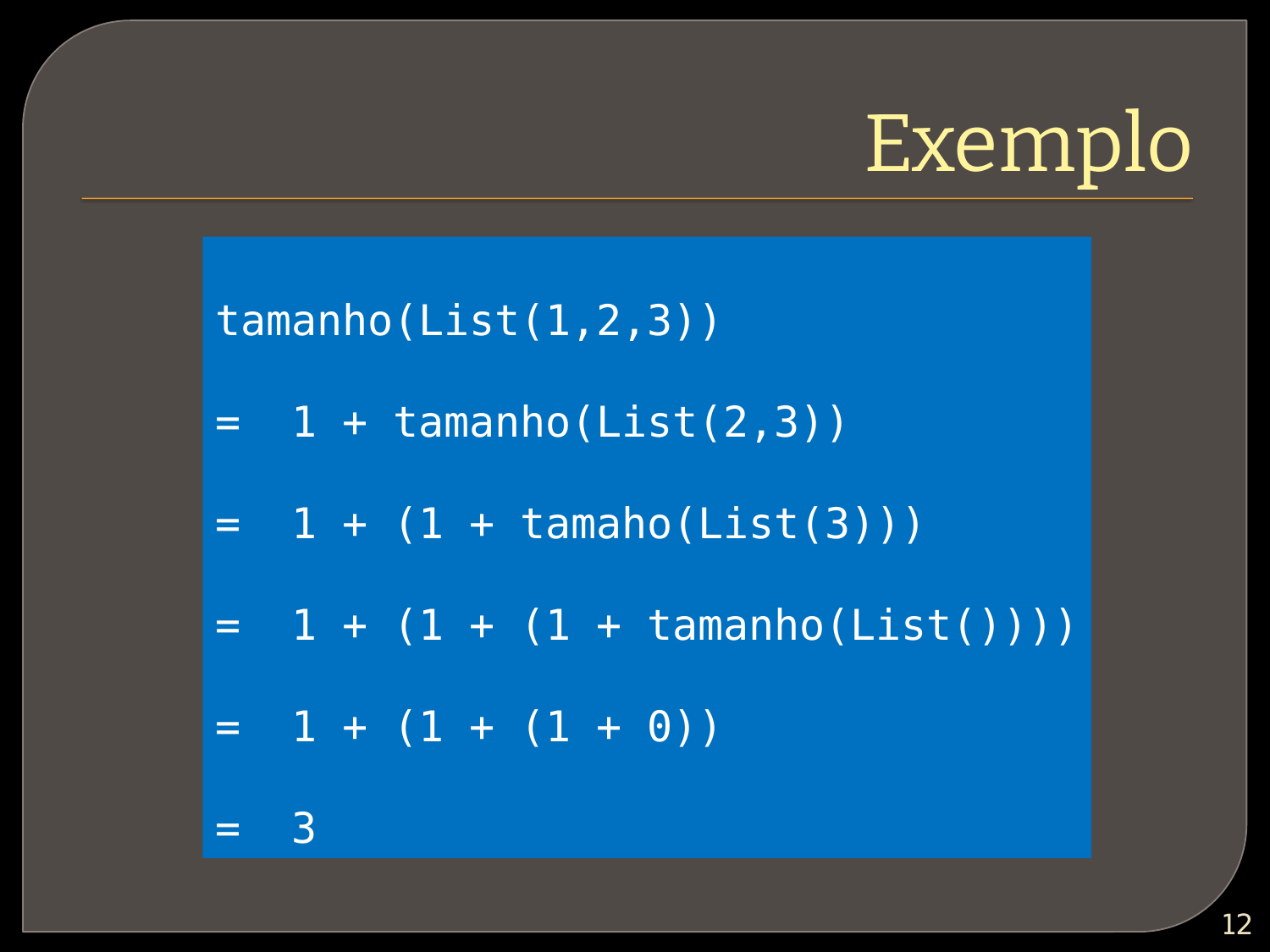

# Exemplo
tamanho(List(1,2,3))
=  1 + tamanho(List(2,3))
=  1 + (1 + tamaho(List(3)))
=  1 + (1 + (1 + tamanho(List())))
=  1 + (1 + (1 + 0))
=  3
12